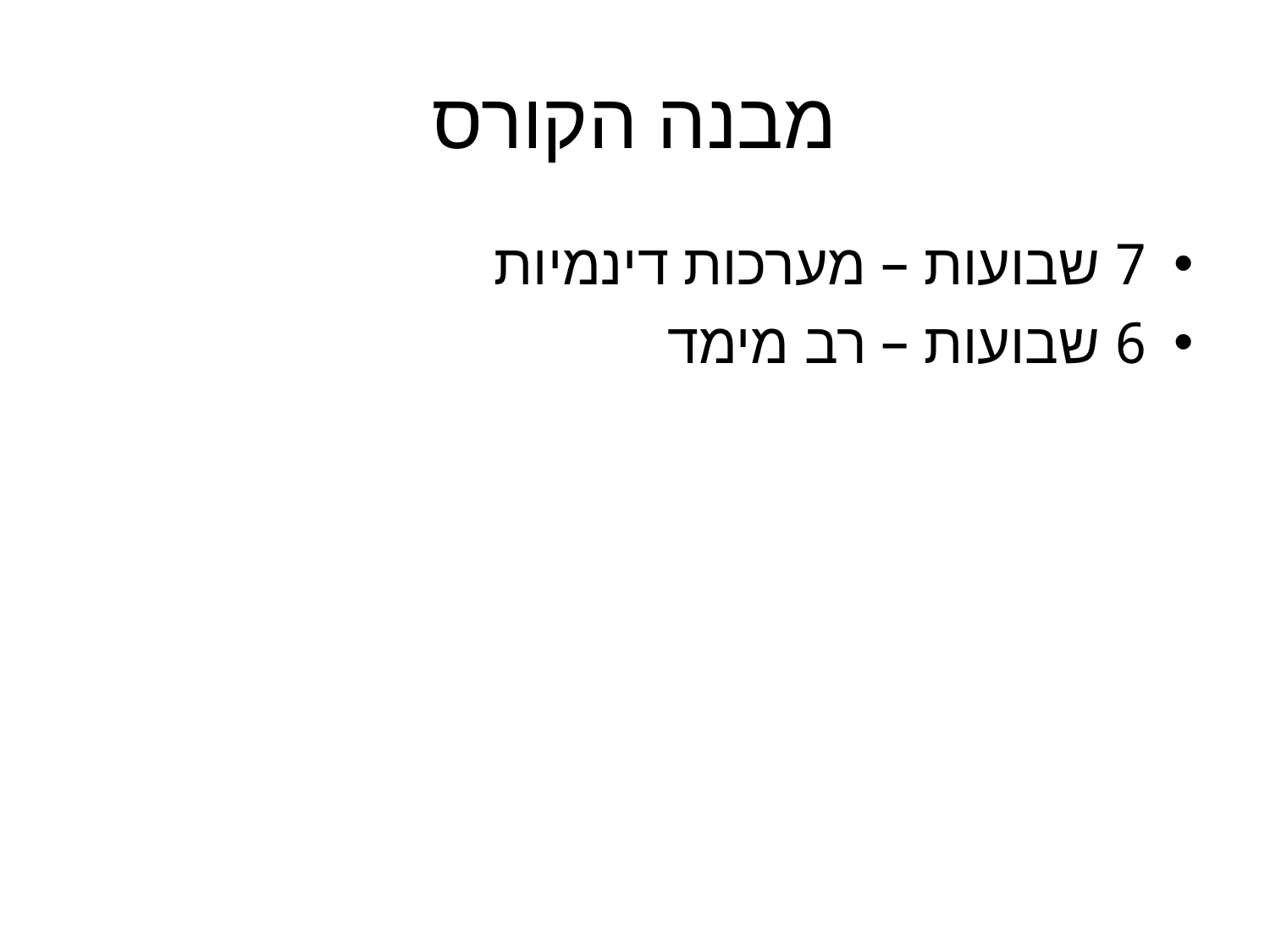

# מבנה הקורס
7 שבועות – מערכות דינמיות
6 שבועות – רב מימד